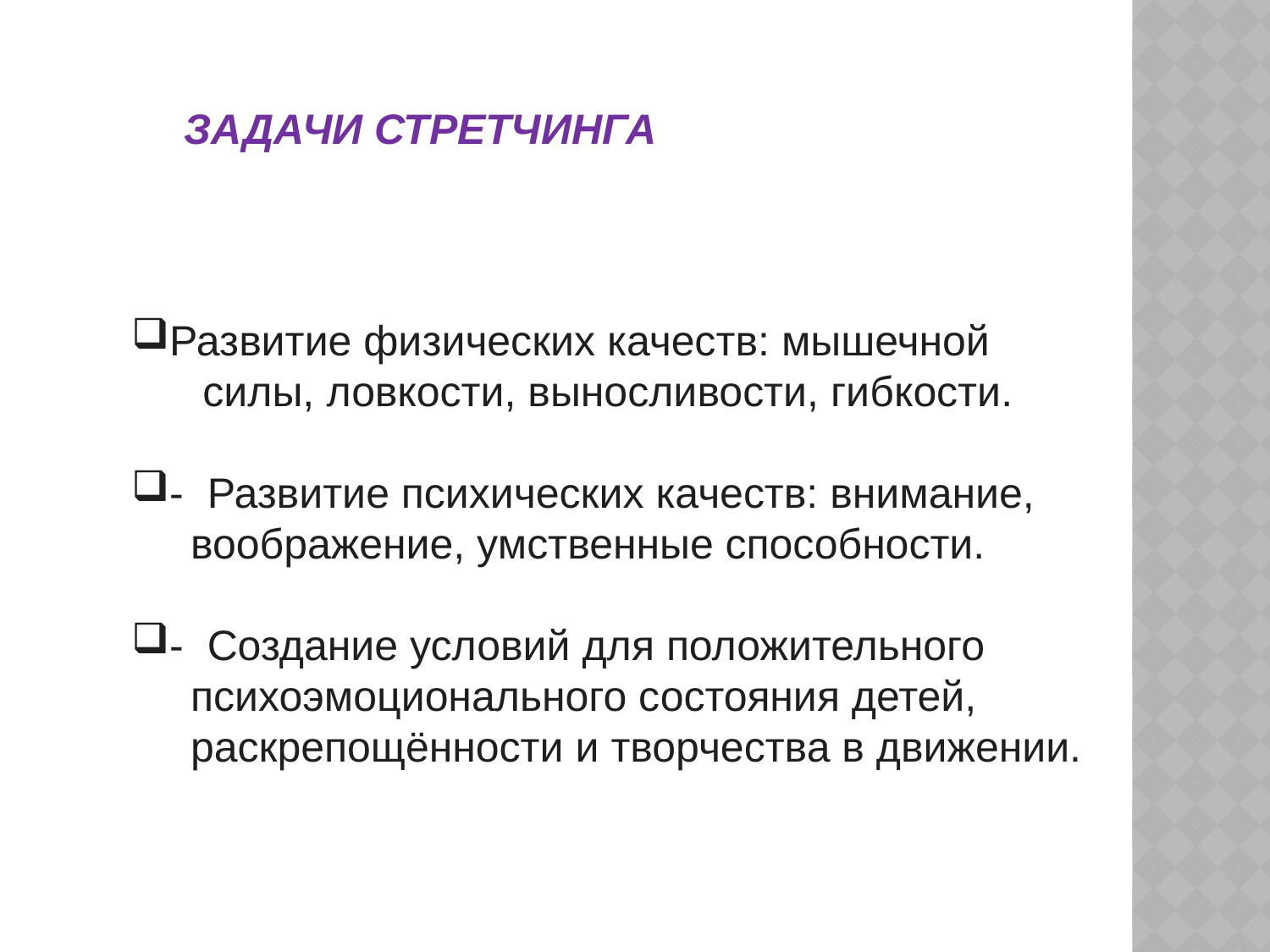

# Задачи стретчинга
Развитие физических качеств: мышечной
      силы, ловкости, выносливости, гибкости.

-  Развитие психических качеств: внимание,
     воображение, умственные способности.

-  Создание условий для положительного
     психоэмоционального состояния детей,
     раскрепощённости и творчества в движении.